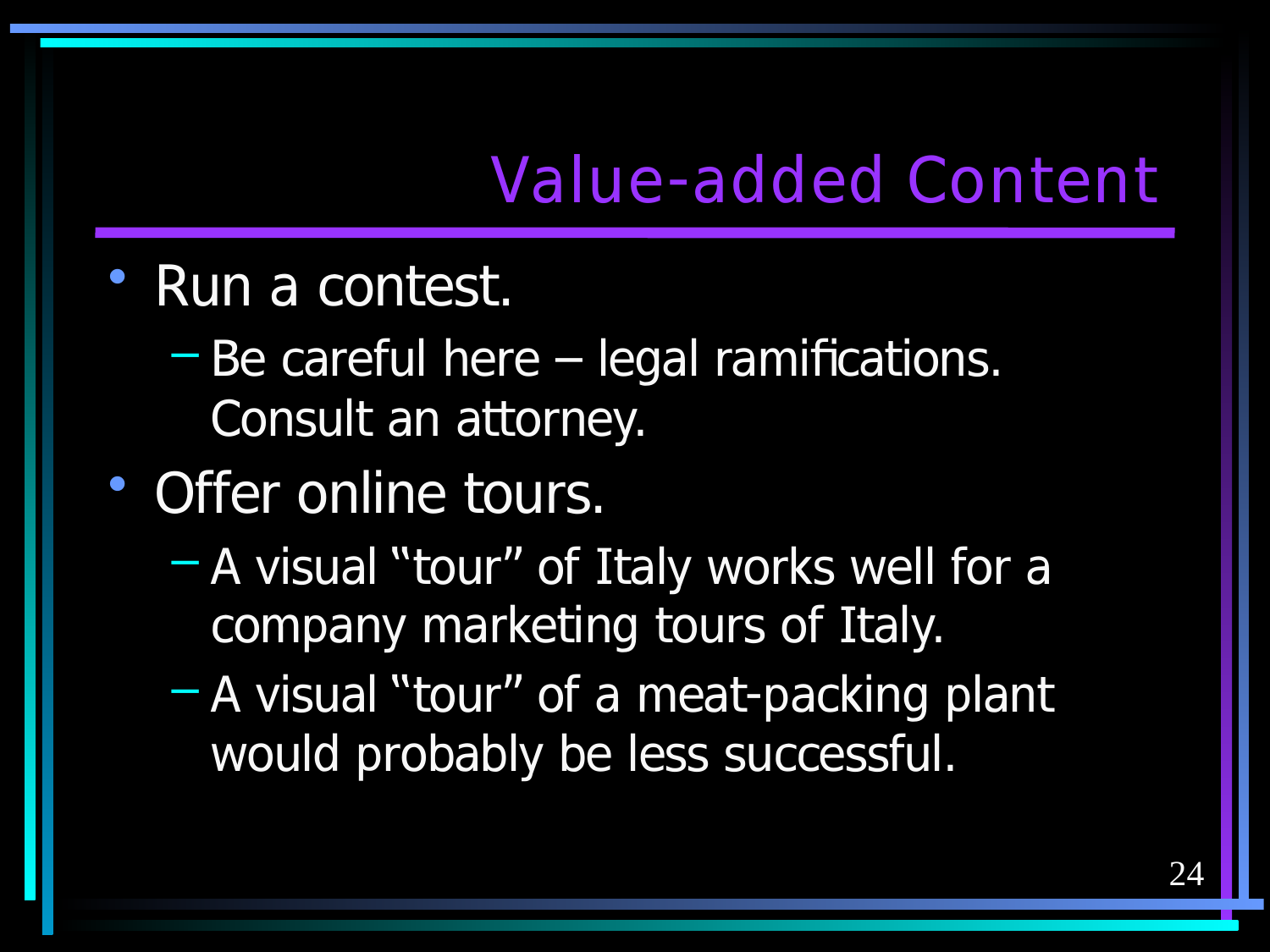

# Value-added Content
Run a contest.
Be careful here – legal ramifications. Consult an attorney.
Offer online tours.
A visual “tour” of Italy works well for a company marketing tours of Italy.
A visual “tour” of a meat-packing plant would probably be less successful.
24